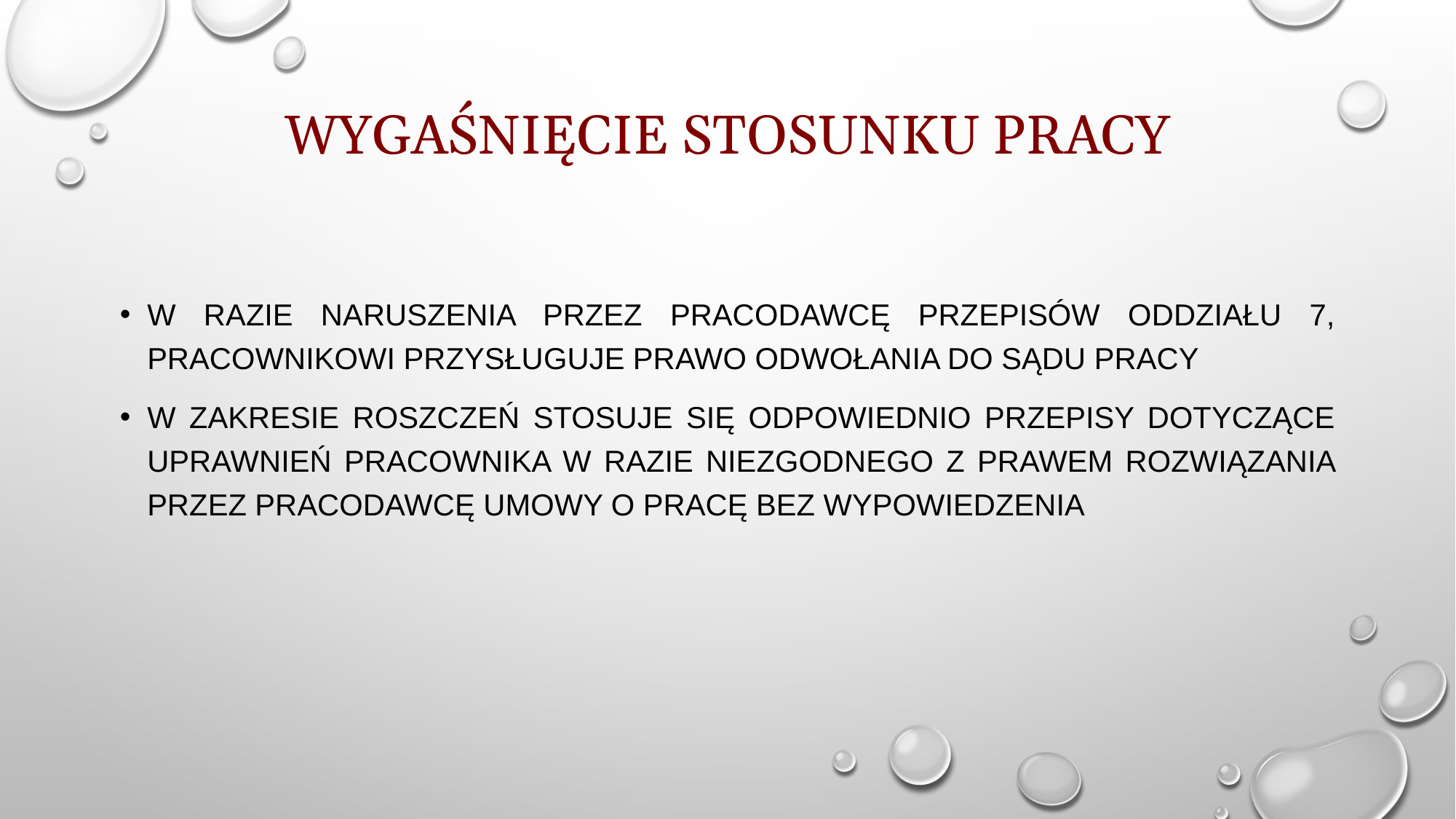

# wygaśnięcie stosunku pracy
W razie naruszenia przez pracodawcę przepisów oddziału 7, pracownikowi przysługuje prawo odwołania do sądu pracy
W zakresie roszczeń stosuje się odpowiednio przepisy dotyczące Uprawnień PRACOWNIKA W RAZIE NIEZGODNEGO Z PRAWEM ROZWIĄZANIA PRZEZ PRACODAWCĘ UMOWY O PRACĘ BEZ WYPOWIEDZENIA